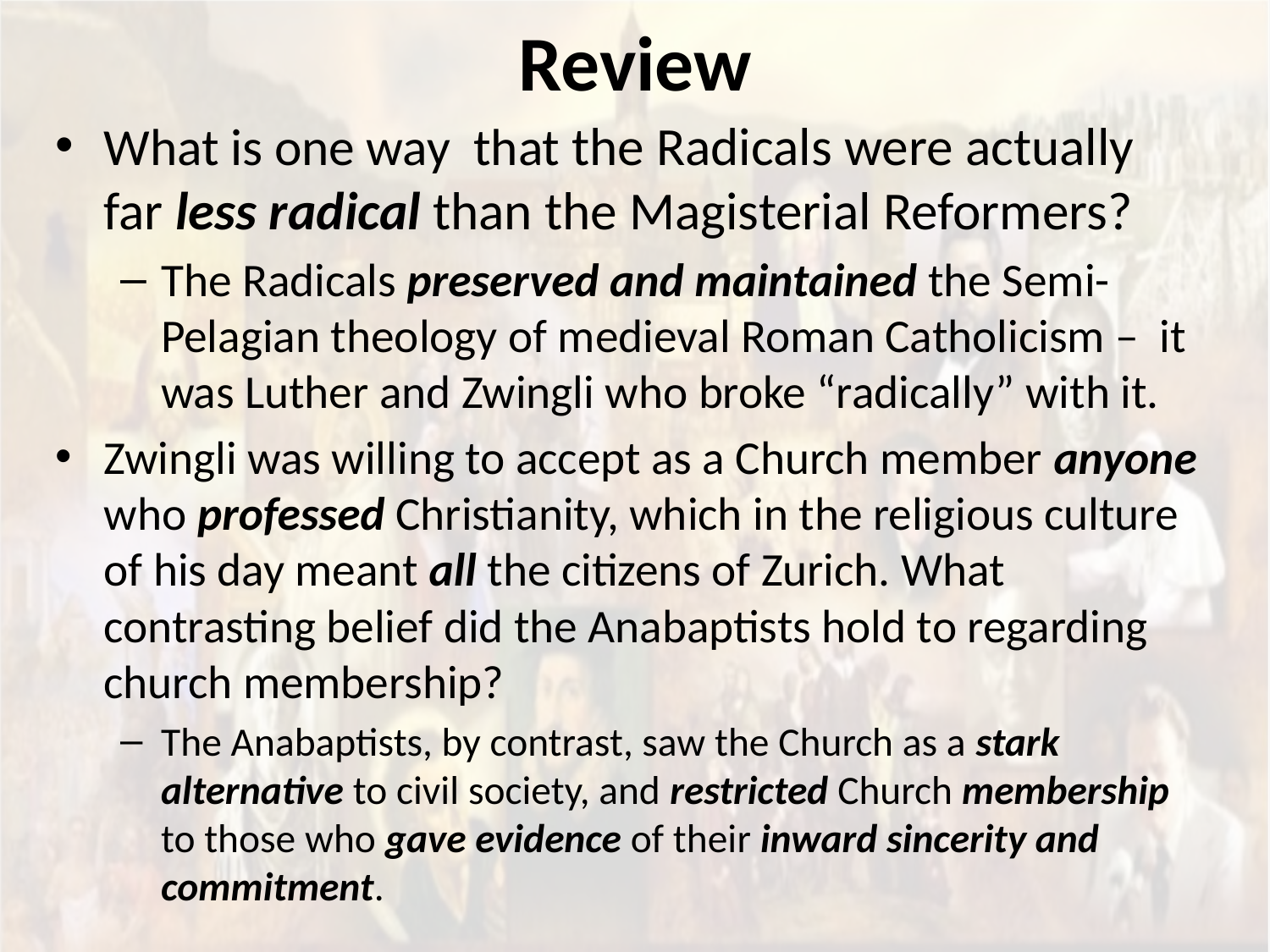

# Review
What is one way  that the Radicals were actually far less radical than the Magisterial Reformers?
The Radicals preserved and maintained the Semi-Pelagian theology of medieval Roman Catholicism –  it was Luther and Zwingli who broke “radically” with it.
Zwingli was willing to accept as a Church member anyone who professed Christianity, which in the religious culture of his day meant all the citizens of Zurich. What contrasting belief did the Anabaptists hold to regarding church membership?
The Anabaptists, by contrast, saw the Church as a stark alternative to civil society, and restricted Church membership to those who gave evidence of their inward sincerity and commitment.